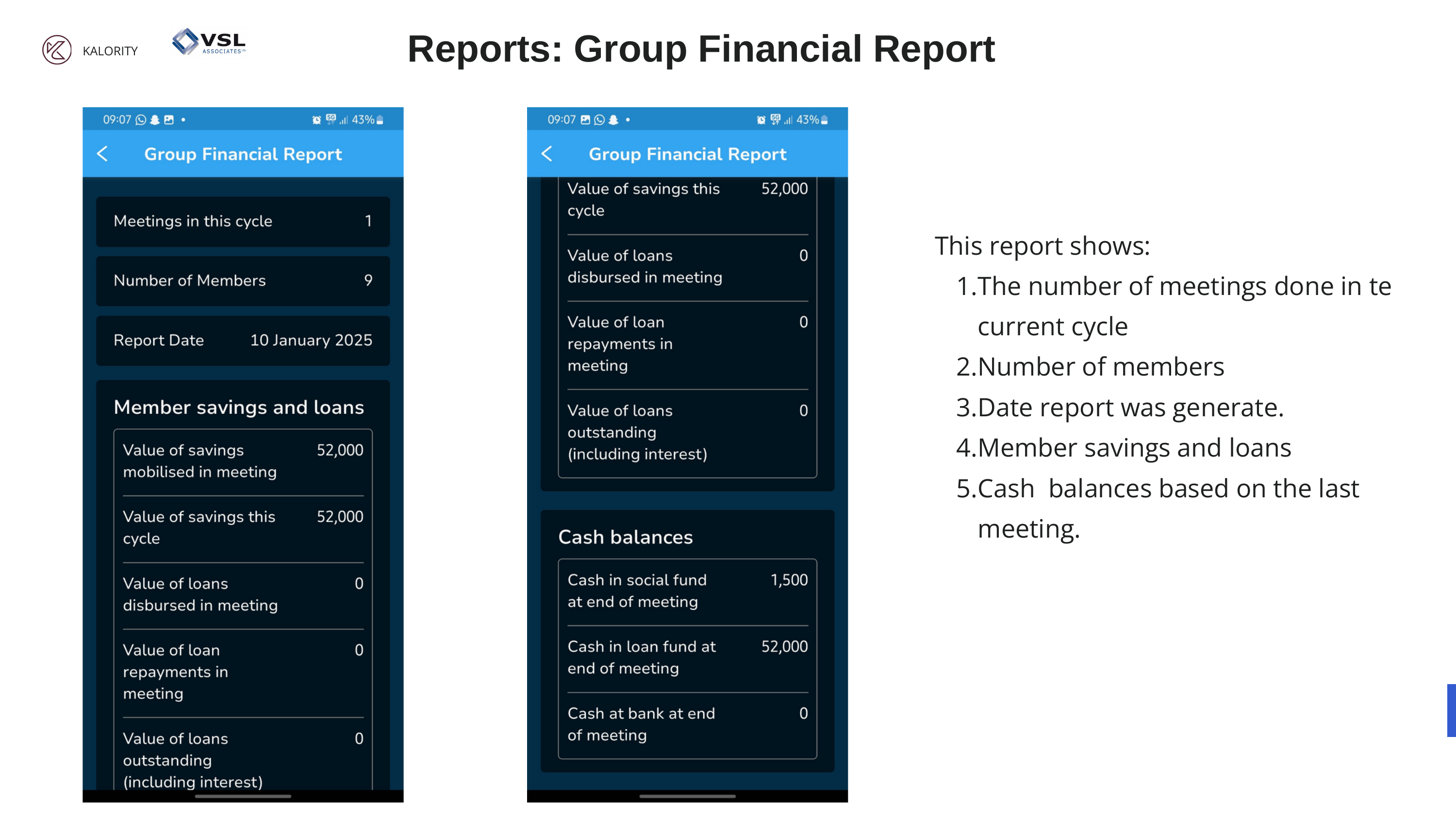

Reports: Group Financial Report

KALORITY

This report shows:
The number of meetings done in te current cycle
Number of members
Date report was generate.
Member savings and loans
Cash  balances based on the last meeting.